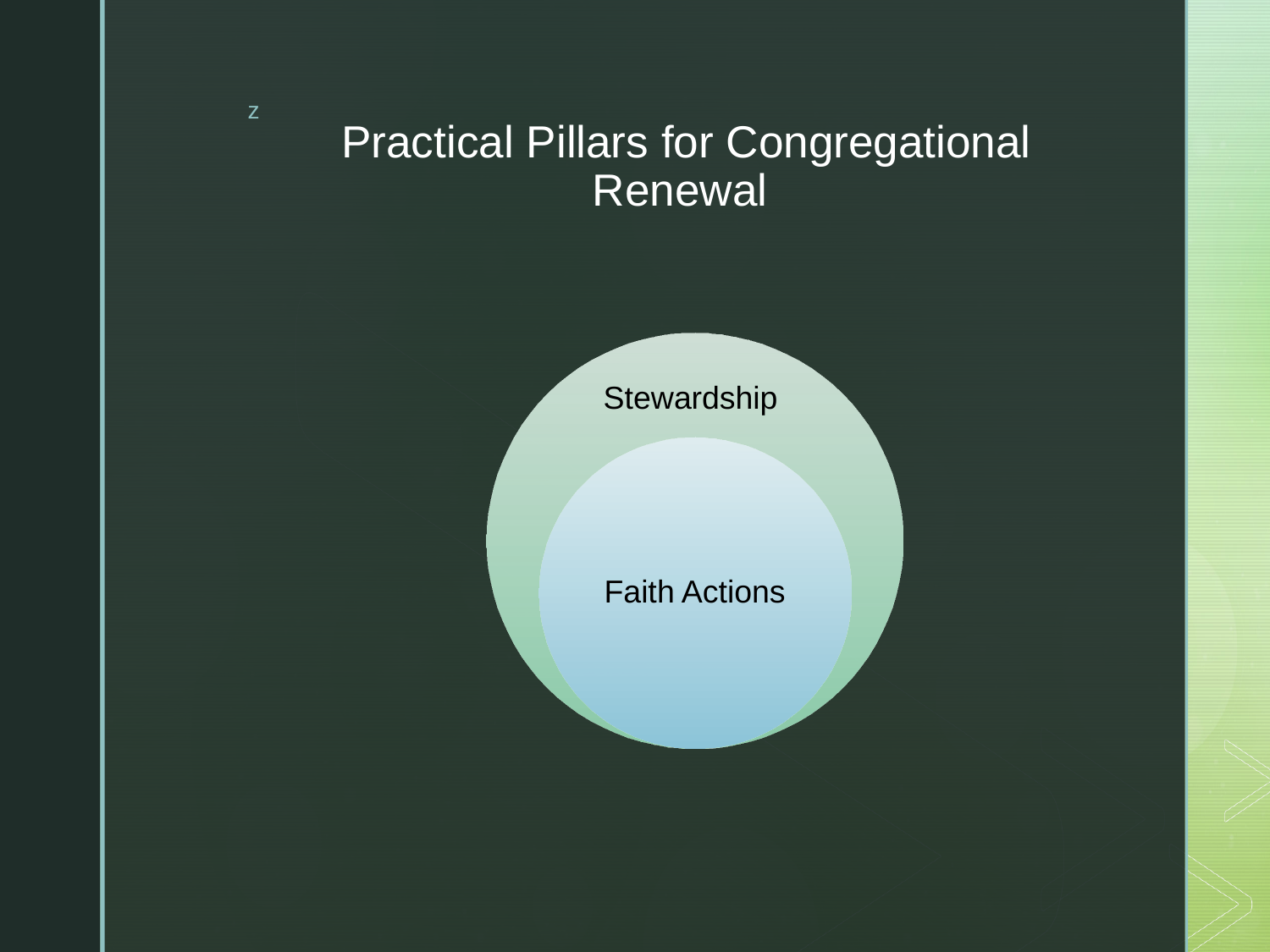

# Practical Pillars for Congregational Renewal
Stewardship
Faith Actions